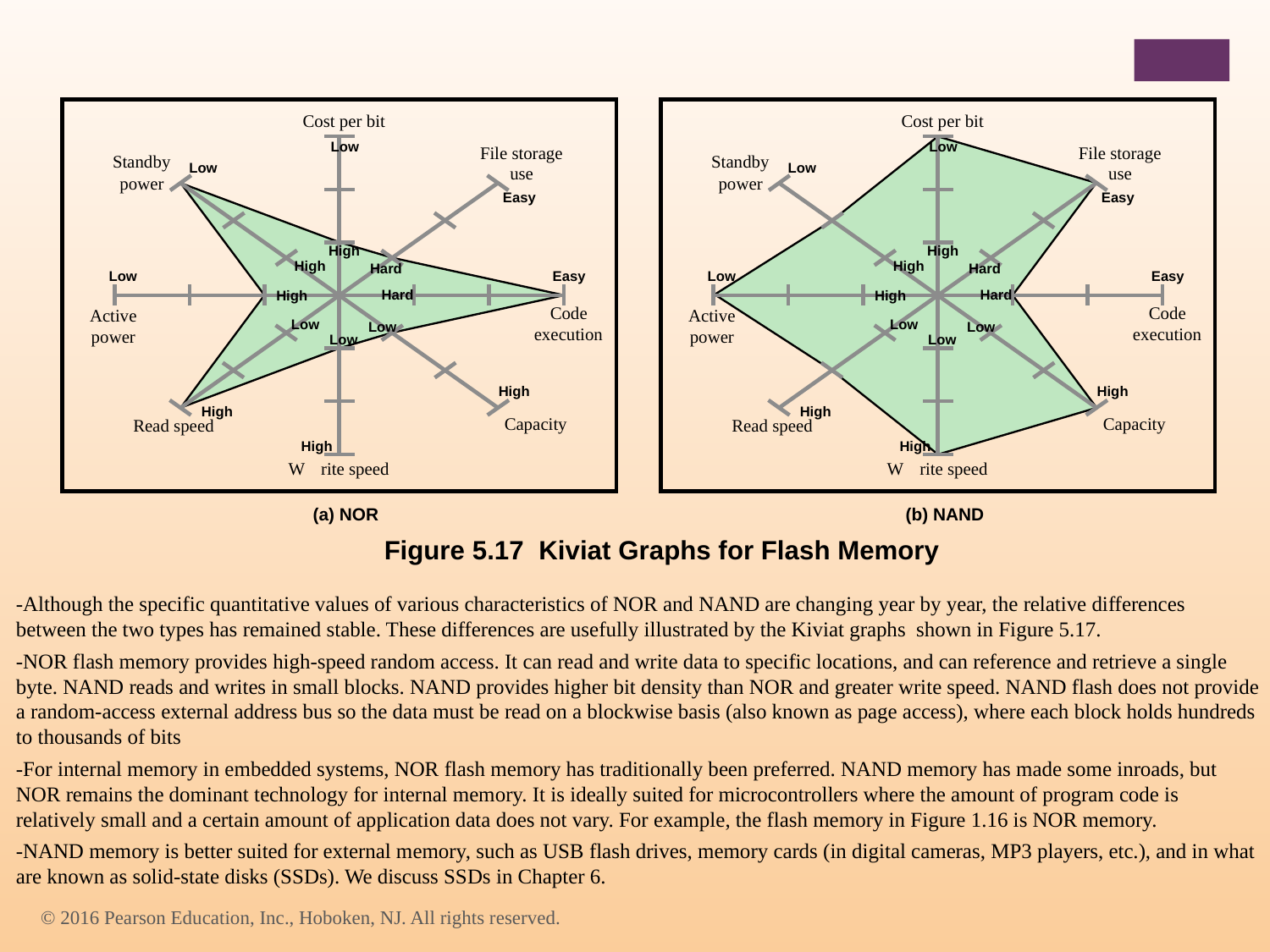

Cost per bit
Cost per bit

Low
Low
File storage
File storage
Standby
Standby
Low
Low
use
use
power
power

Easy
Easy

High
High

High
High
Hard
Hard
Low
Easy
Low
Easy

Hard
Hard
High
High

Code
Code
Active
Active
Low
Low
Low
Low
execution
execution

power
power
Low
Low

High
High

High
High
Capacity
Capacity
Read speed
Read speed
High
High

W
rite speed
W
rite speed
(a) NOR
(b) NAND
Figure 5.17  Kiviat Graphs for Flash Memory
-Although the specific quantitative values of various characteristics of NOR and NAND are changing year by year, the relative differences between the two types has remained stable. These differences are usefully illustrated by the Kiviat graphs  shown in Figure 5.17.
-NOR flash memory provides high-speed random access. It can read and write data to specific locations, and can reference and retrieve a single byte. NAND reads and writes in small blocks. NAND provides higher bit density than NOR and greater write speed. NAND flash does not provide a random-access external address bus so the data must be read on a blockwise basis (also known as page access), where each block holds hundreds to thousands of bits
-For internal memory in embedded systems, NOR flash memory has traditionally been preferred. NAND memory has made some inroads, but NOR remains the dominant technology for internal memory. It is ideally suited for microcontrollers where the amount of program code is relatively small and a certain amount of application data does not vary. For example, the flash memory in Figure 1.16 is NOR memory.
-NAND memory is better suited for external memory, such as USB flash drives, memory cards (in digital cameras, MP3 players, etc.), and in what are known as solid-state disks (SSDs). We discuss SSDs in Chapter 6.
© 2016 Pearson Education, Inc., Hoboken, NJ. All rights reserved.